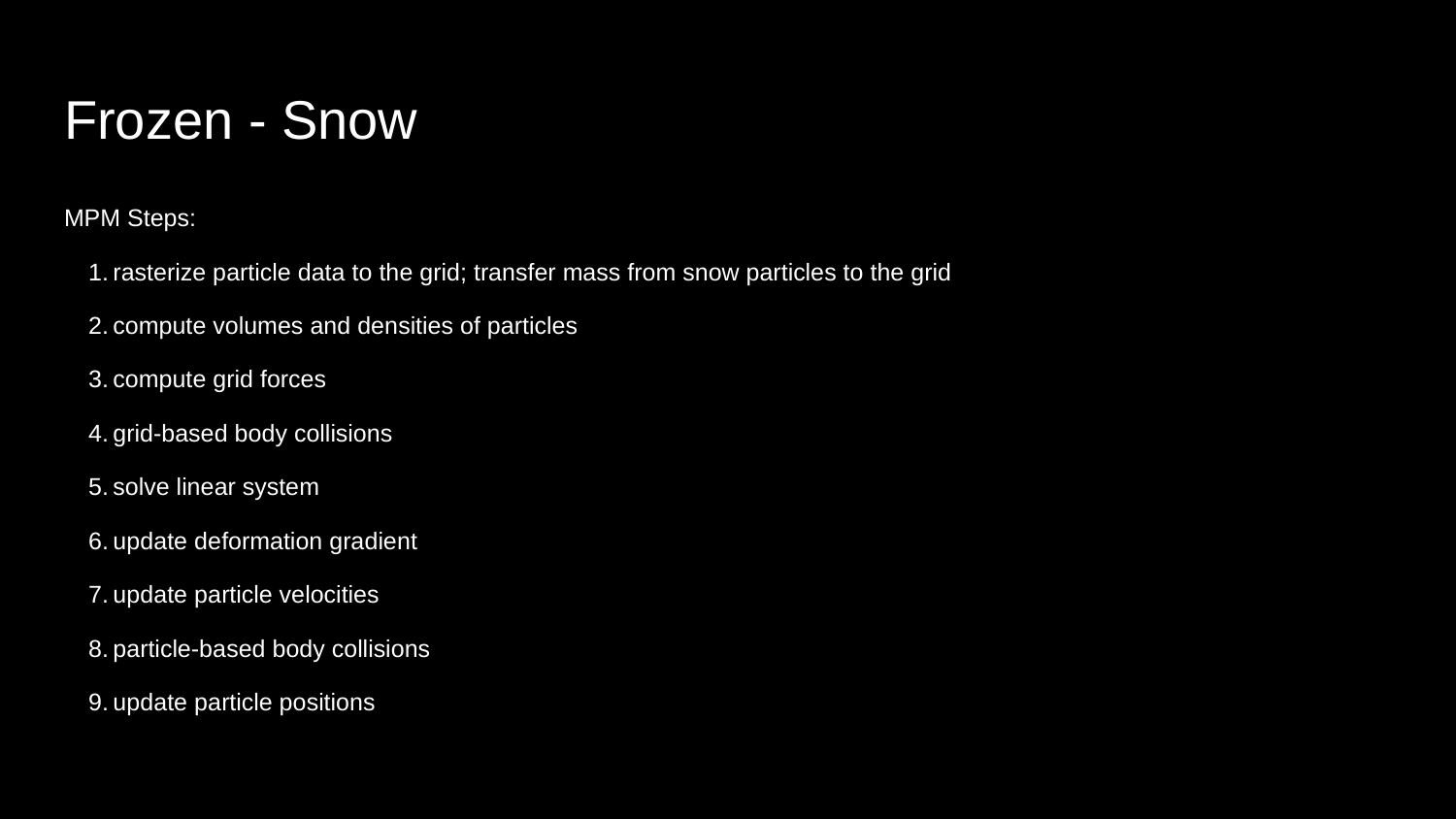

# Frozen - Snow
MPM Steps:
rasterize particle data to the grid; transfer mass from snow particles to the grid
compute volumes and densities of particles
compute grid forces
grid-based body collisions
solve linear system
update deformation gradient
update particle velocities
particle-based body collisions
update particle positions